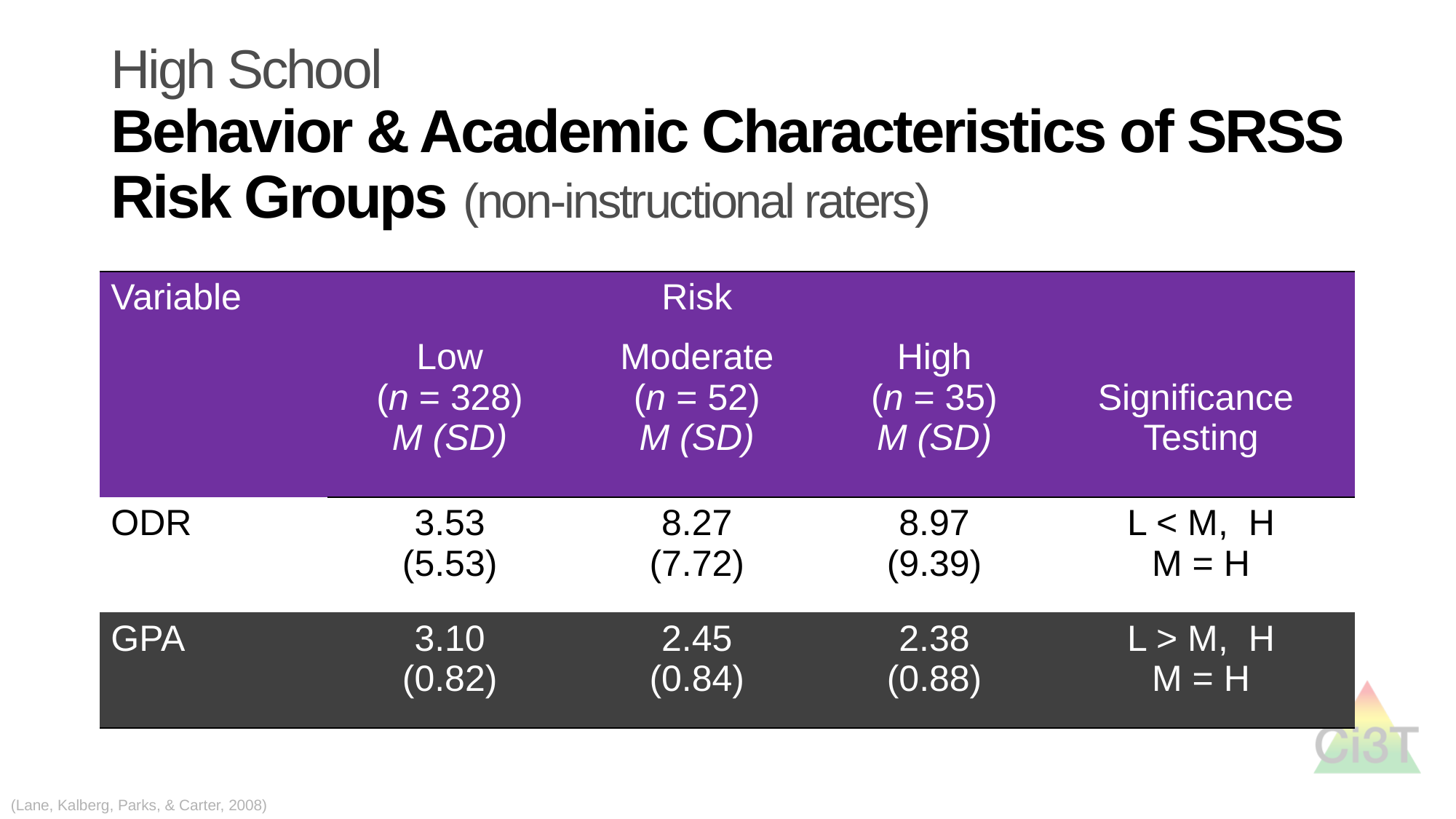

# High School Behavior & Academic Characteristics of SRSS Risk Groups (non-instructional raters)
| Variable |  | Risk |  |  |
| --- | --- | --- | --- | --- |
|  | Low (n = 328) M (SD) | Moderate (n = 52) M (SD) | High (n = 35) M (SD) | Significance Testing |
| ODR | 3.53 (5.53) | 8.27 (7.72) | 8.97 (9.39) | L < M, H M = H |
| GPA | 3.10 (0.82) | 2.45 (0.84) | 2.38 (0.88) | L > M, H M = H |
(Lane, Kalberg, Parks, & Carter, 2008)